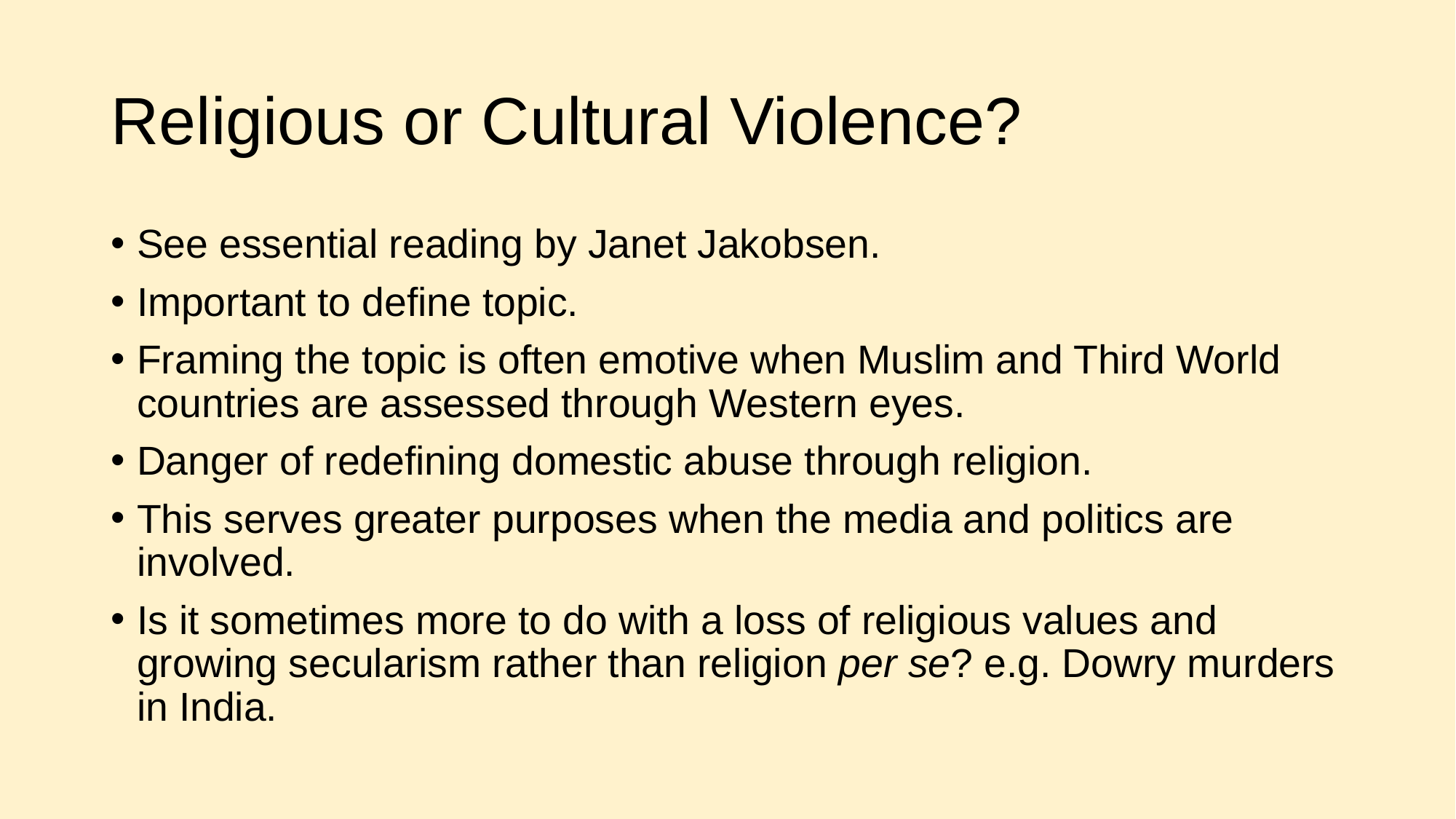

# Religious or Cultural Violence?
See essential reading by Janet Jakobsen.
Important to define topic.
Framing the topic is often emotive when Muslim and Third World countries are assessed through Western eyes.
Danger of redefining domestic abuse through religion.
This serves greater purposes when the media and politics are involved.
Is it sometimes more to do with a loss of religious values and growing secularism rather than religion per se? e.g. Dowry murders in India.